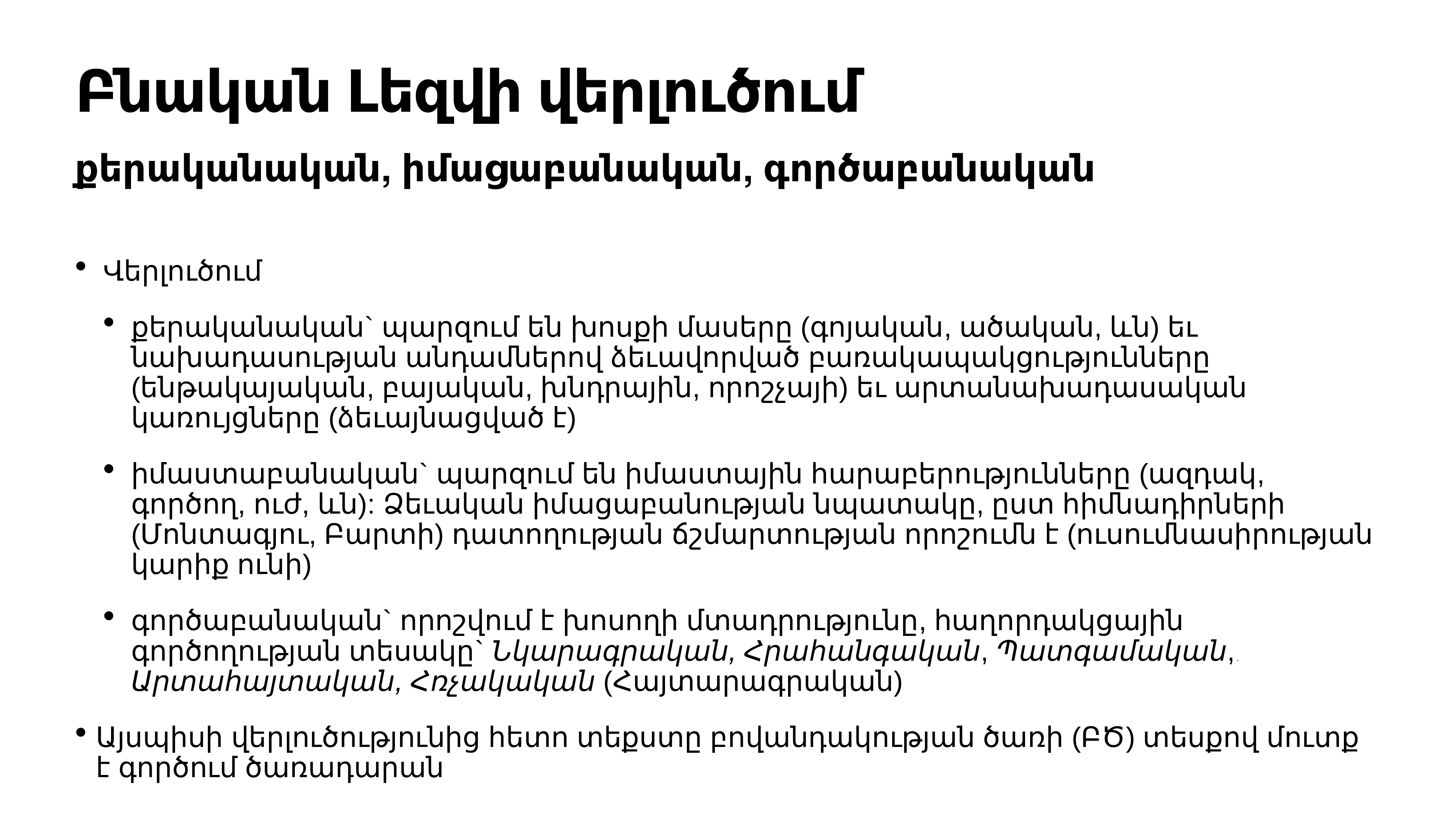

# Բնական Լեզվի վերլուծում
քերականական, իմացաբանական, գործաբանական
Վերլուծում
քերականական` պարզում են խոսքի մասերը (գոյական, ածական, ևն) եւ նախադասության անդամներով ձեւավորված բառակապակցությունները (ենթակայական, բայական, խնդրային, որոշչայի) եւ արտանախադասական կառույցները (ձեւայնացված է)
իմաստաբանական` պարզում են իմաստային հարաբերությունները (ազդակ, գործող, ուժ, ևն): Ձեւական իմացաբանության նպատակը, ըստ հիմնադիրների (Մոնտագյու, Բարտի) դատողության ճշմարտության որոշումն է (ուսումնասիրության կարիք ունի)
գործաբանական` որոշվում է խոսողի մտադրությունը, հաղորդակցային գործողության տեսակը` Նկարագրական, Հրահանգական, Պատգամական, , Արտահայտական, Հռչակական (Հայտարագրական)
Այսպիսի վերլուծությունից հետո տեքստը բովանդակության ծառի (ԲԾ) տեսքով մուտք է գործում ծառադարան